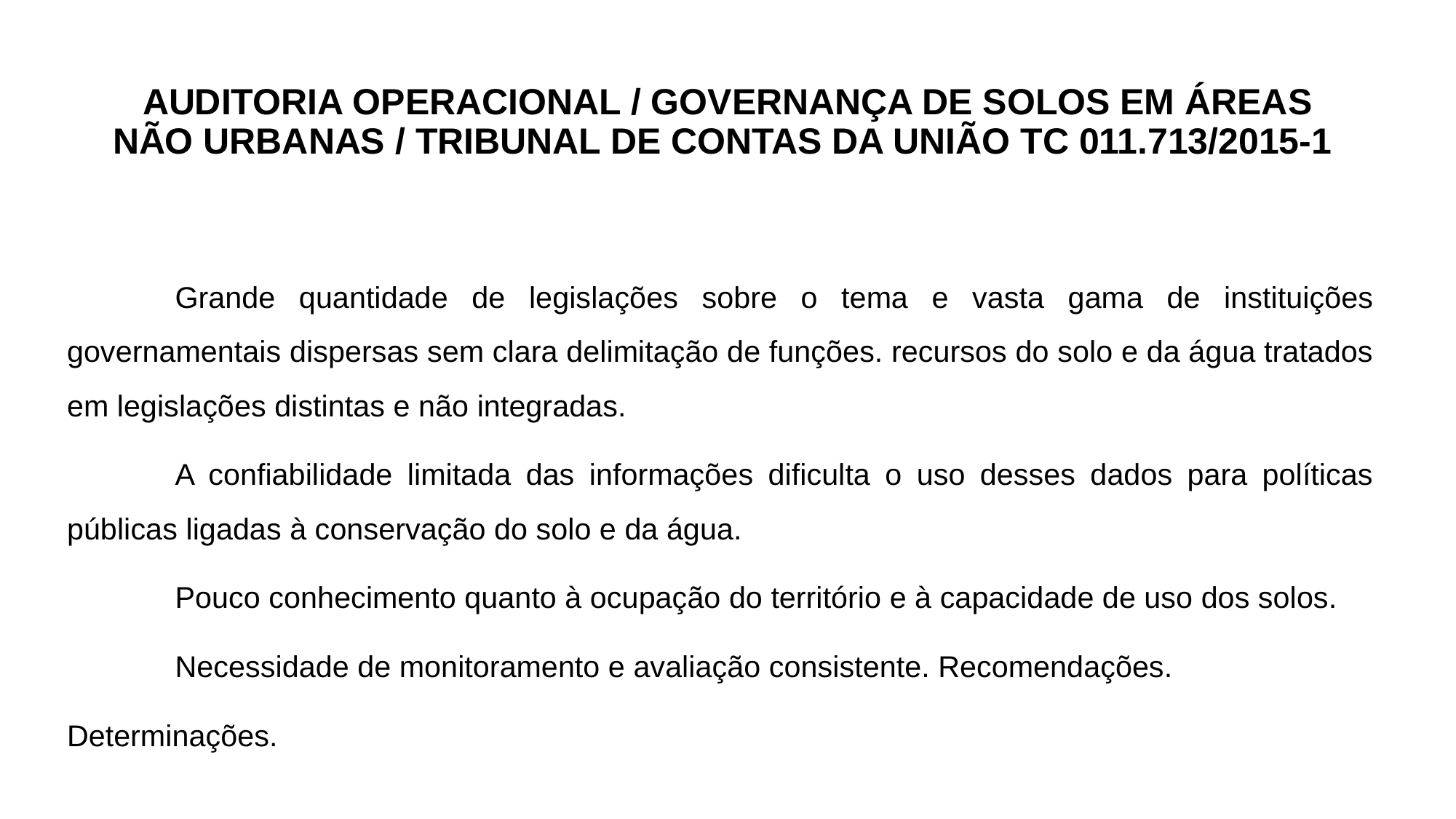

# AUDITORIA OPERACIONAL / GOVERNANÇA DE SOLOS EM ÁREAS NÃO URBANAS / TRIBUNAL DE CONTAS DA UNIÃO TC 011.713/2015-1
	Grande quantidade de legislações sobre o tema e vasta gama de instituições governamentais dispersas sem clara delimitação de funções. recursos do solo e da água tratados em legislações distintas e não integradas.
	A confiabilidade limitada das informações dificulta o uso desses dados para políticas públicas ligadas à conservação do solo e da água.
	Pouco conhecimento quanto à ocupação do território e à capacidade de uso dos solos.
	Necessidade de monitoramento e avaliação consistente. Recomendações.
Determinações.